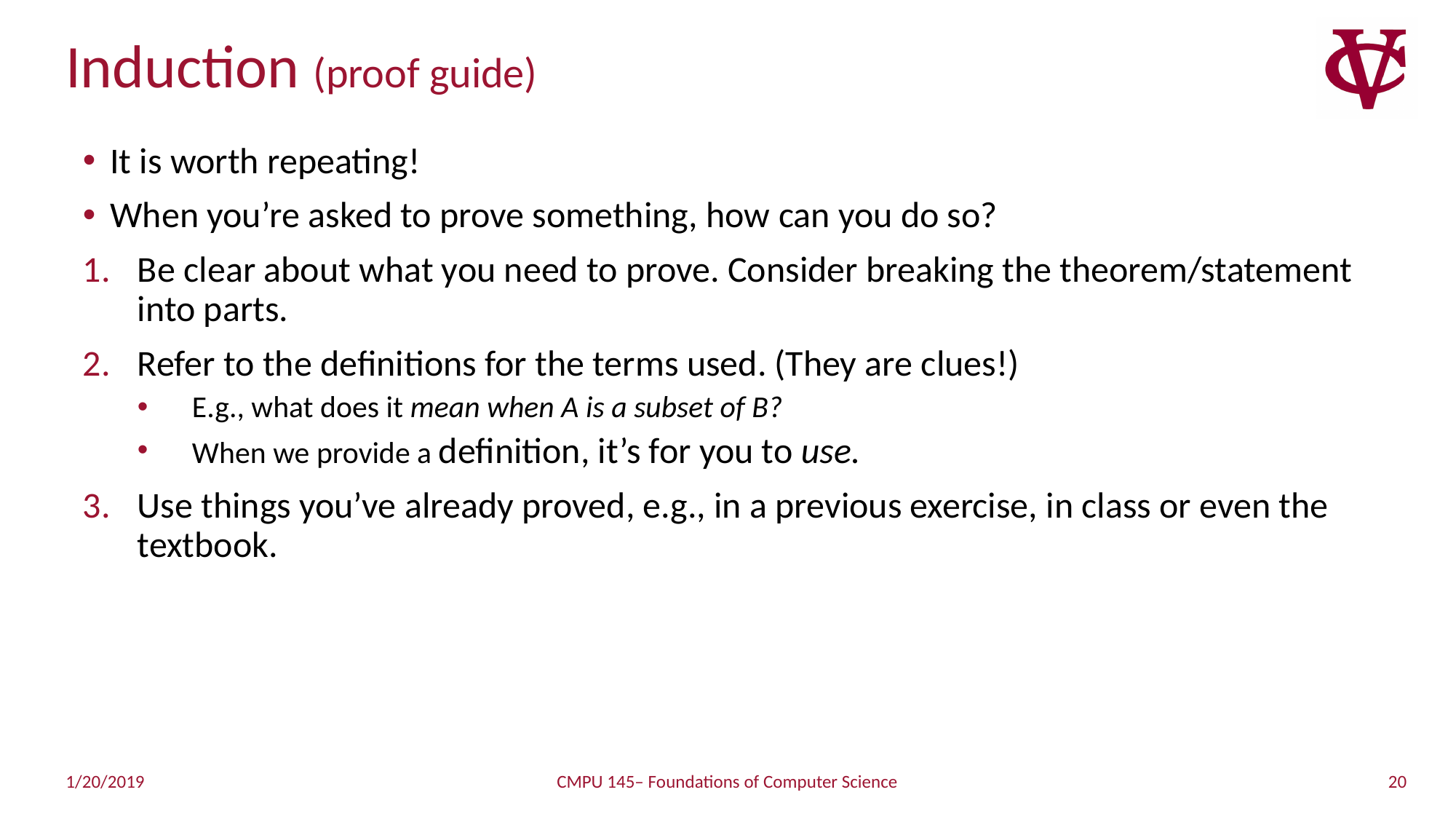

# Induction (proof guide)
It is worth repeating!
When you’re asked to prove something, how can you do so?
Be clear about what you need to prove. Consider breaking the theorem/statement into parts.
Refer to the definitions for the terms used. (They are clues!)
E.g., what does it mean when A is a subset of B?
When we provide a definition, it’s for you to use.
Use things you’ve already proved, e.g., in a previous exercise, in class or even the textbook.
20
1/20/2019
CMPU 145– Foundations of Computer Science